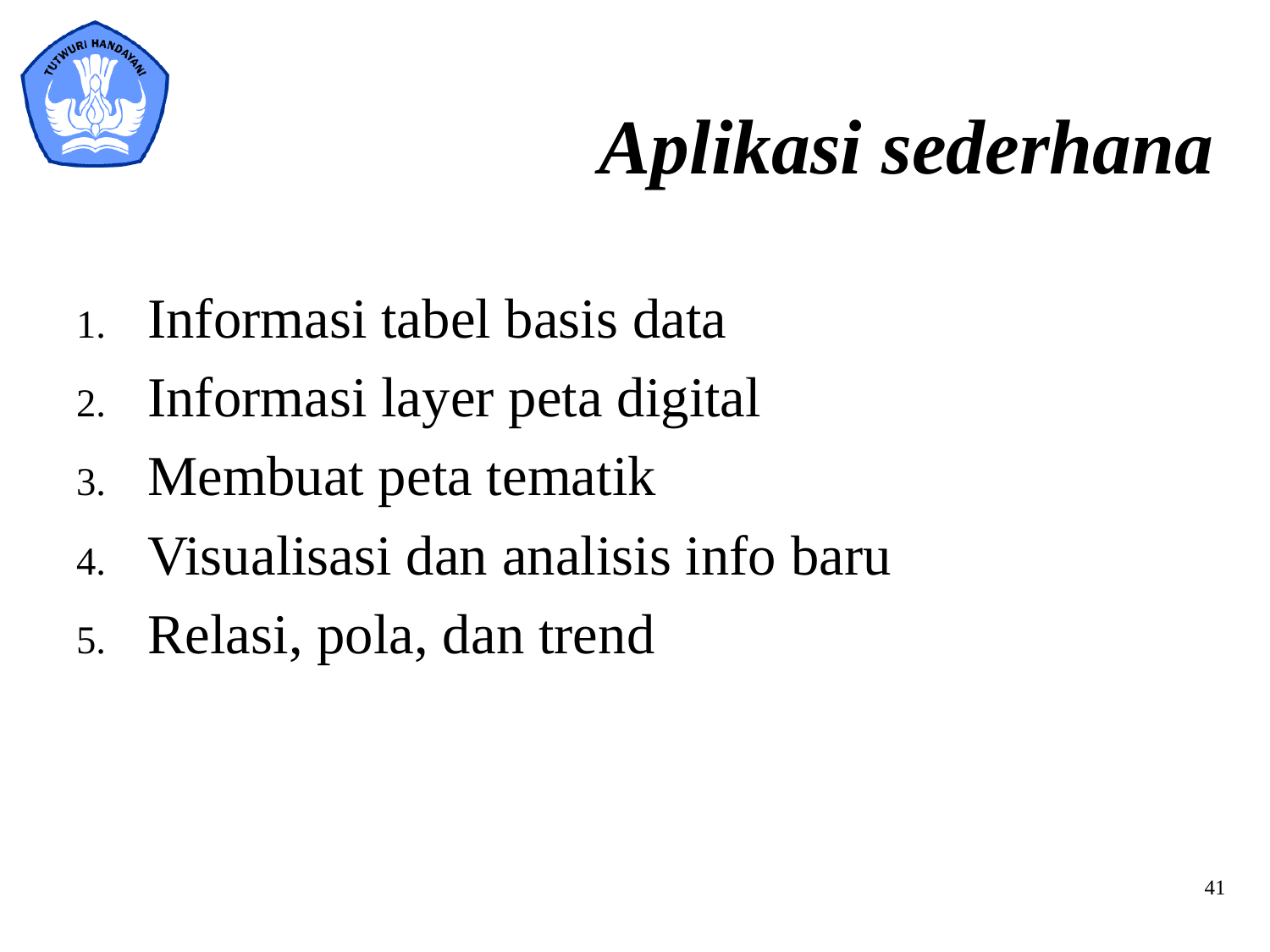

# Aplikasi sederhana
Informasi tabel basis data
Informasi layer peta digital
Membuat peta tematik
Visualisasi dan analisis info baru
Relasi, pola, dan trend

41